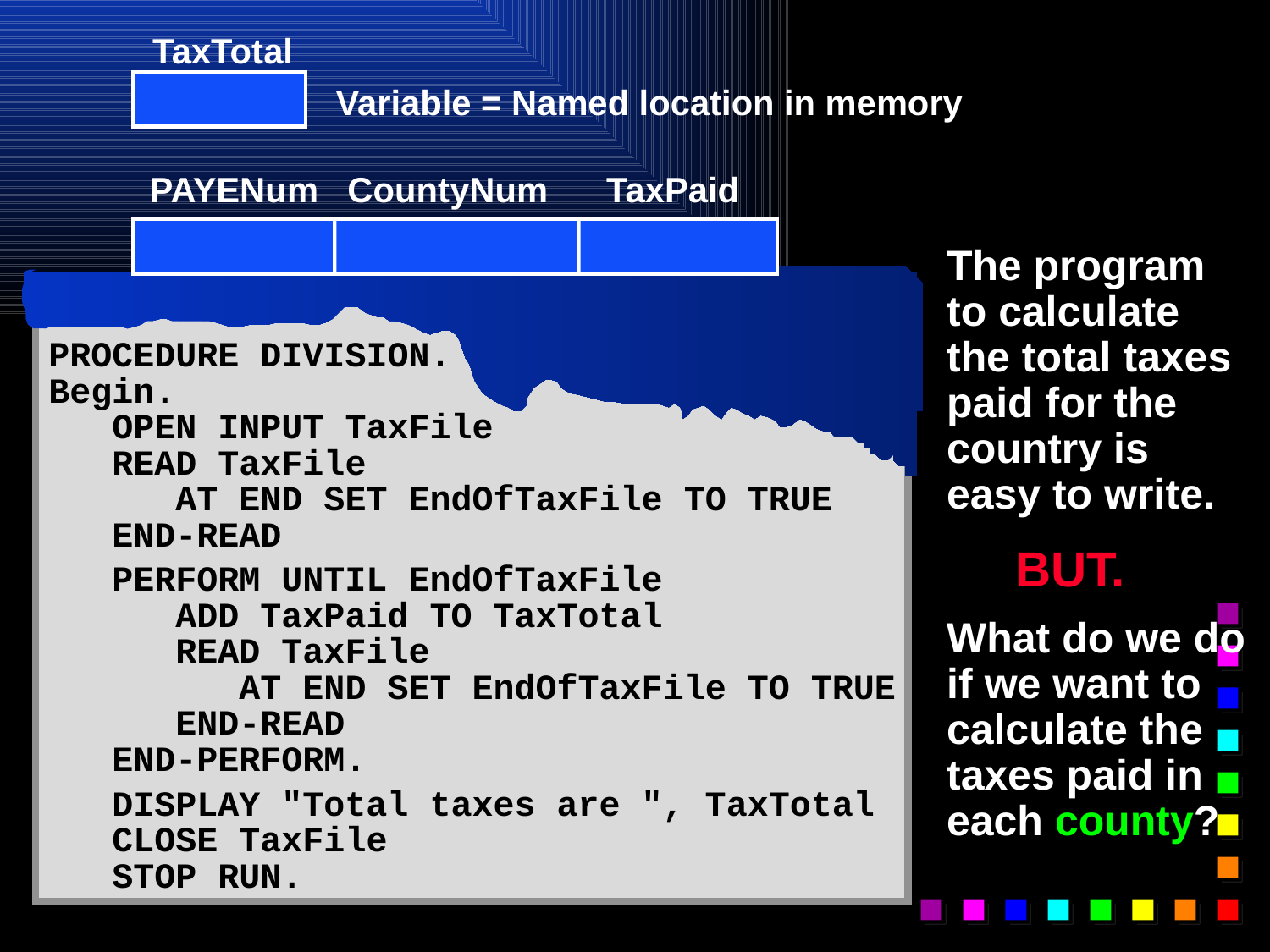

TaxTotal
Variable = Named location in memory

PAYENum   CountyNum      TaxPaid

PROCEDURE DIVISION.
Begin.
   OPEN INPUT TaxFile
   READ TaxFile
      AT END SET EndOfTaxFile TO TRUE
   END-READ
   PERFORM UNTIL EndOfTaxFile
      ADD TaxPaid TO TaxTotal
      READ TaxFile
         AT END SET EndOfTaxFile TO TRUE
      END-READ
   END-PERFORM.
   DISPLAY "Total taxes are ", TaxTotal
   CLOSE TaxFile
   STOP RUN.
The program to calculate the total taxes paid for the country is easy to write.

     BUT.
What do we do if we want to calculate the taxes paid in each county?